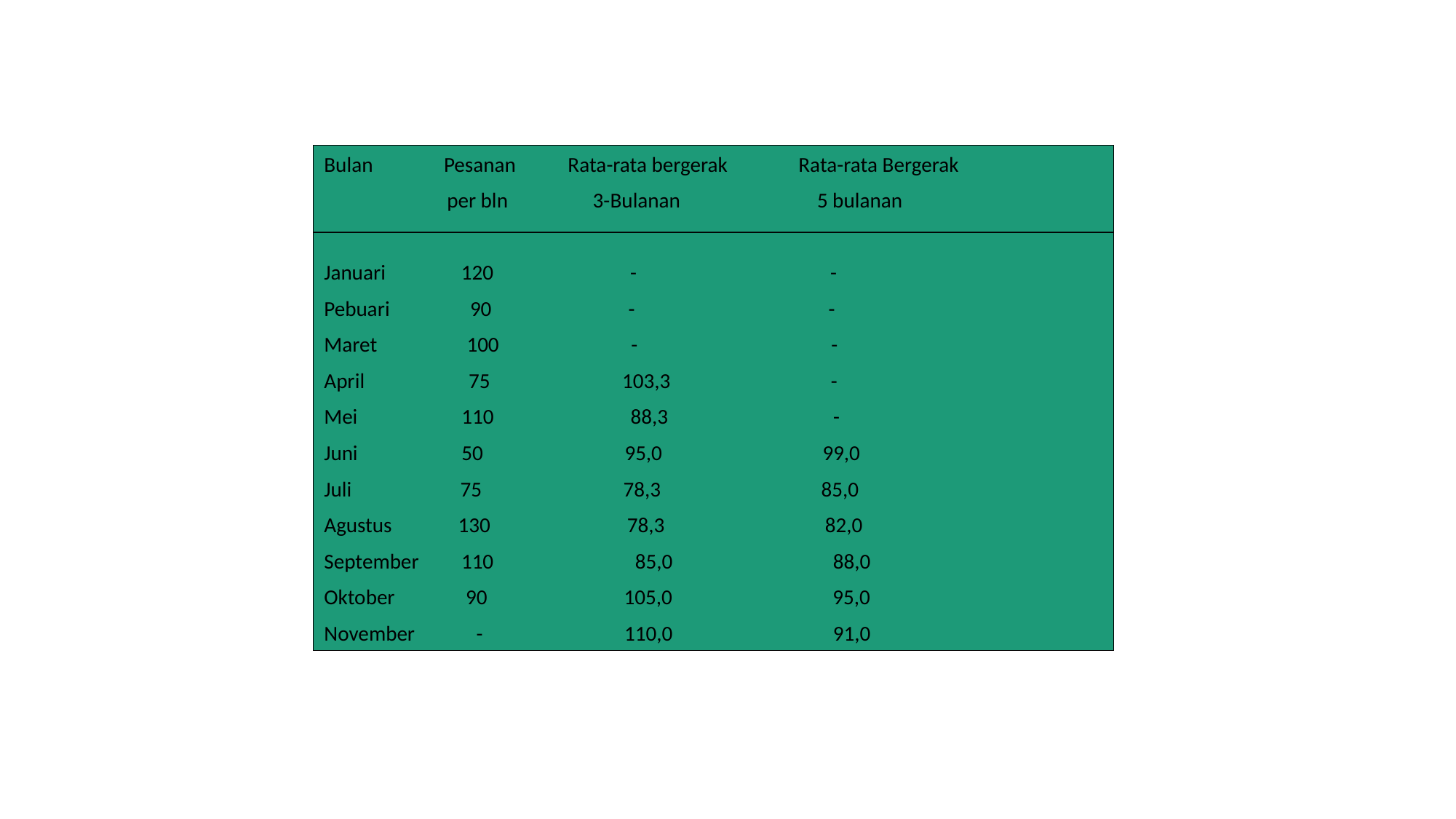

Bulan               Pesanan           Rata-rata bergerak               Rata-rata Bergerak
                          per bln                  3-Bulanan                             5 bulanan

Januari                120                             -                                         -
Pebuari                 90                             -                                         -
Maret                   100                            -                                         -
April                      75                            103,3                                  -
Mei                      110                             88,3                                   -
Juni                      50                              95,0                                  99,0
Juli                       75                              78,3                                  85,0
Agustus              130                             78,3                                  82,0
September         110                              85,0                                  88,0
Oktober               90                             105,0                                  95,0
November             -                              110,0                                  91,0